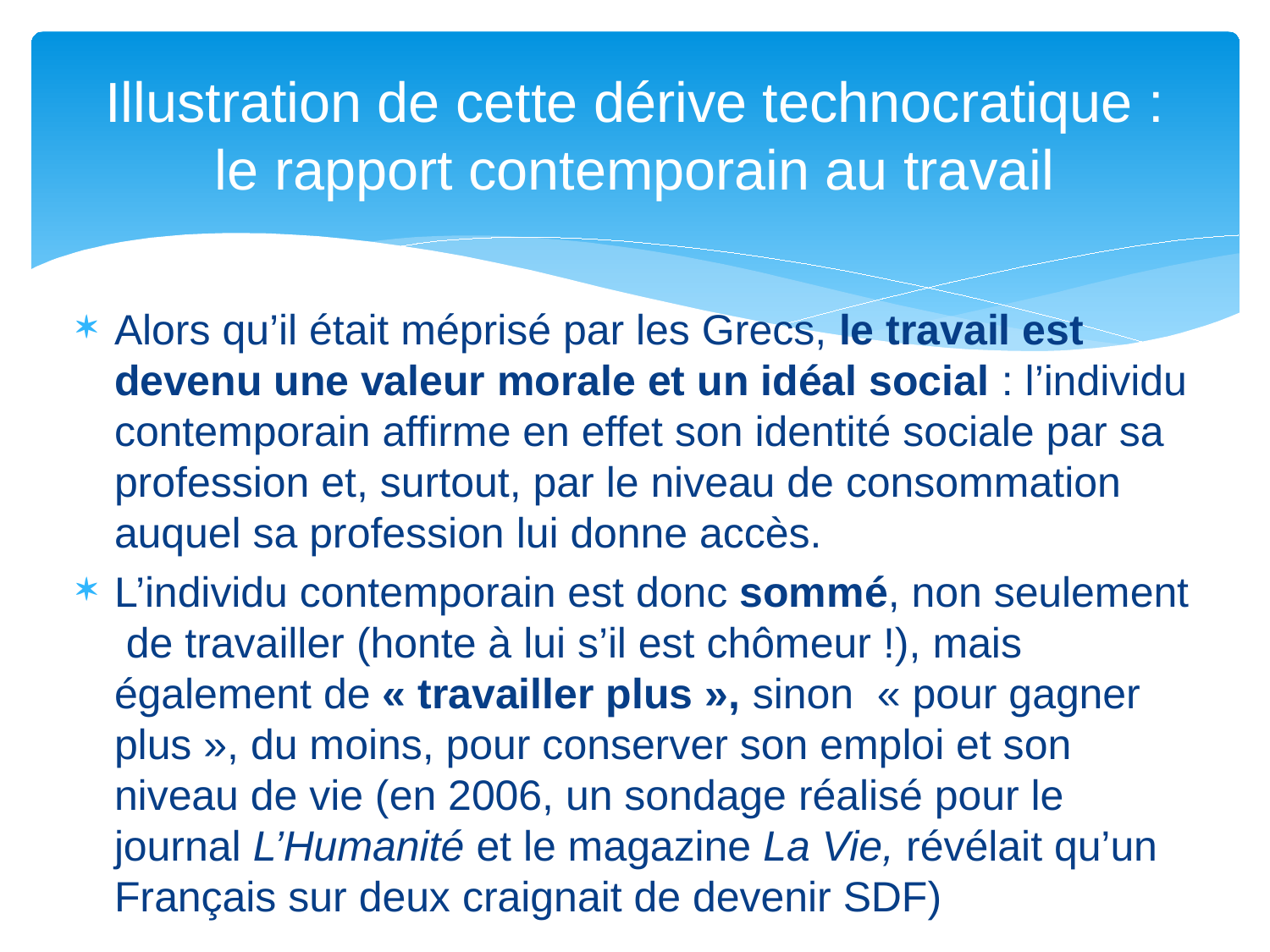

# Illustration de cette dérive technocratique : le rapport contemporain au travail
Alors qu’il était méprisé par les Grecs, le travail est devenu une valeur morale et un idéal social : l’individu contemporain affirme en effet son identité sociale par sa profession et, surtout, par le niveau de consommation auquel sa profession lui donne accès.
L’individu contemporain est donc sommé, non seulement  de travailler (honte à lui s’il est chômeur !), mais également de « travailler plus », sinon  « pour gagner plus », du moins, pour conserver son emploi et son niveau de vie (en 2006, un sondage réalisé pour le journal L’Humanité et le magazine La Vie, révélait qu’un Français sur deux craignait de devenir SDF)